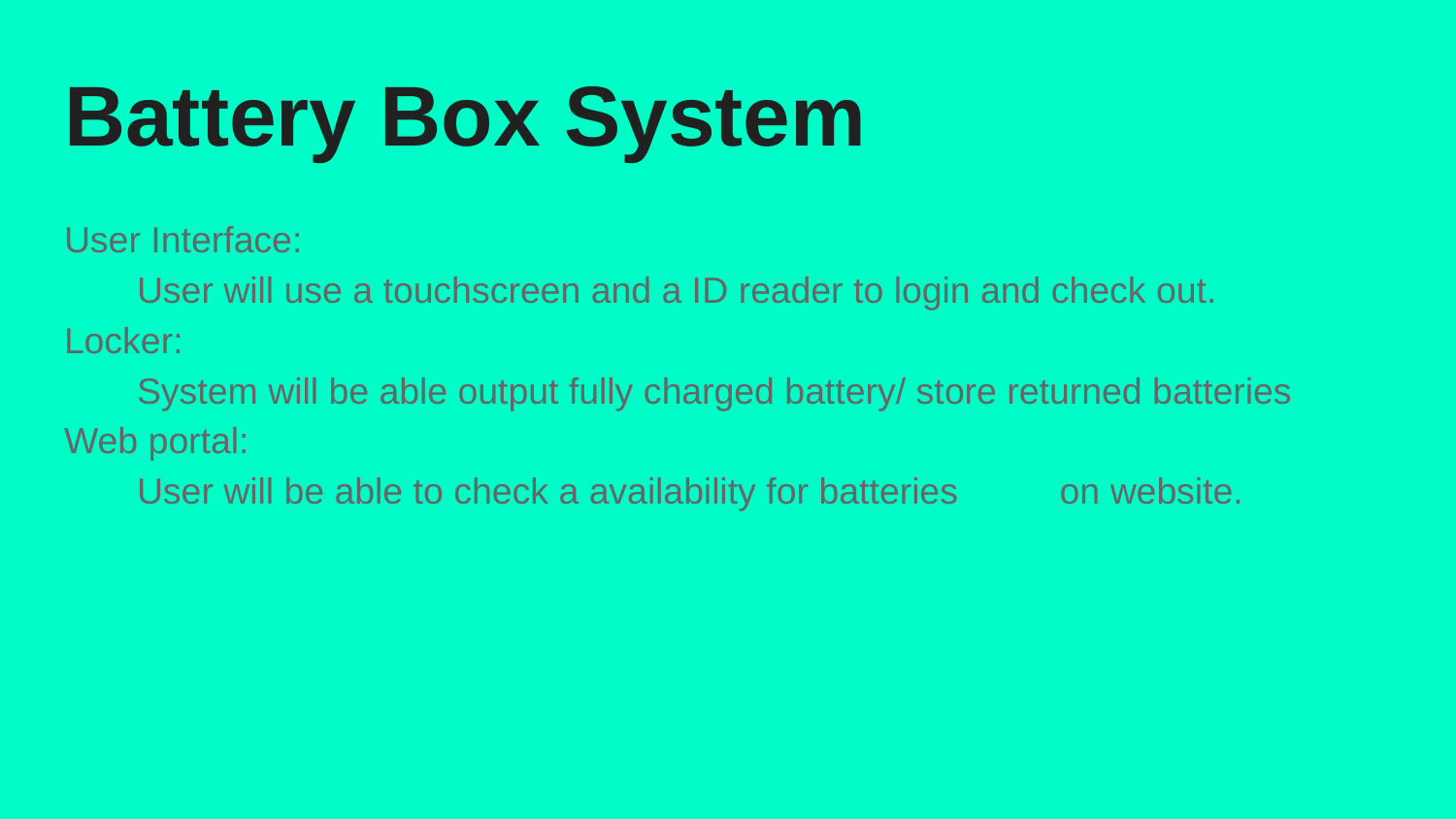

# Battery Box System
User Interface:
User will use a touchscreen and a ID reader to login and check out.
Locker:
System will be able output fully charged battery/ store returned batteries
Web portal:
User will be able to check a availability for batteries          on website.